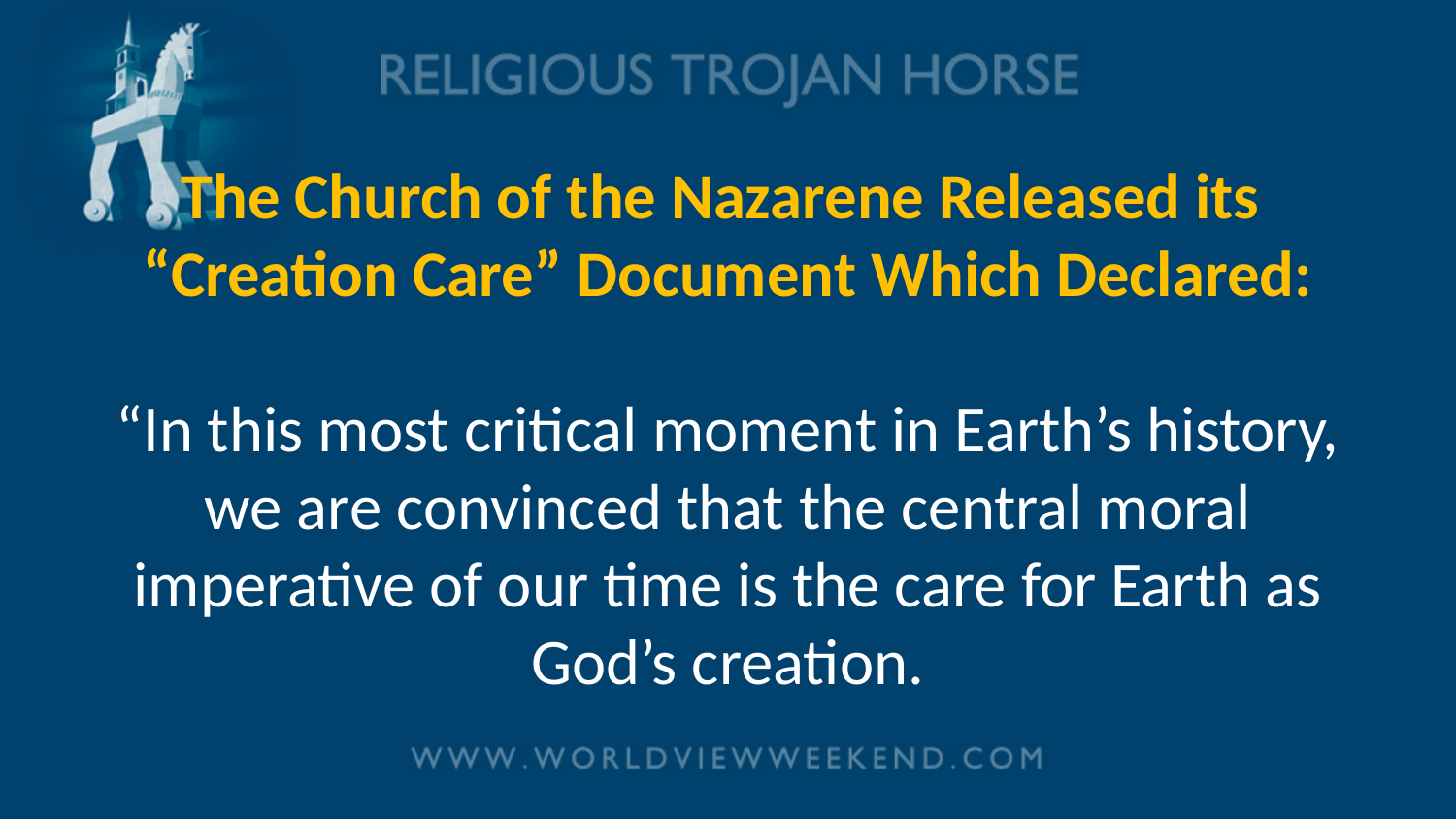

# The Church of the Nazarene Released its “Creation Care” Document Which Declared: “In this most critical moment in Earth’s history, we are convinced that the central moral imperative of our time is the care for Earth as God’s creation.